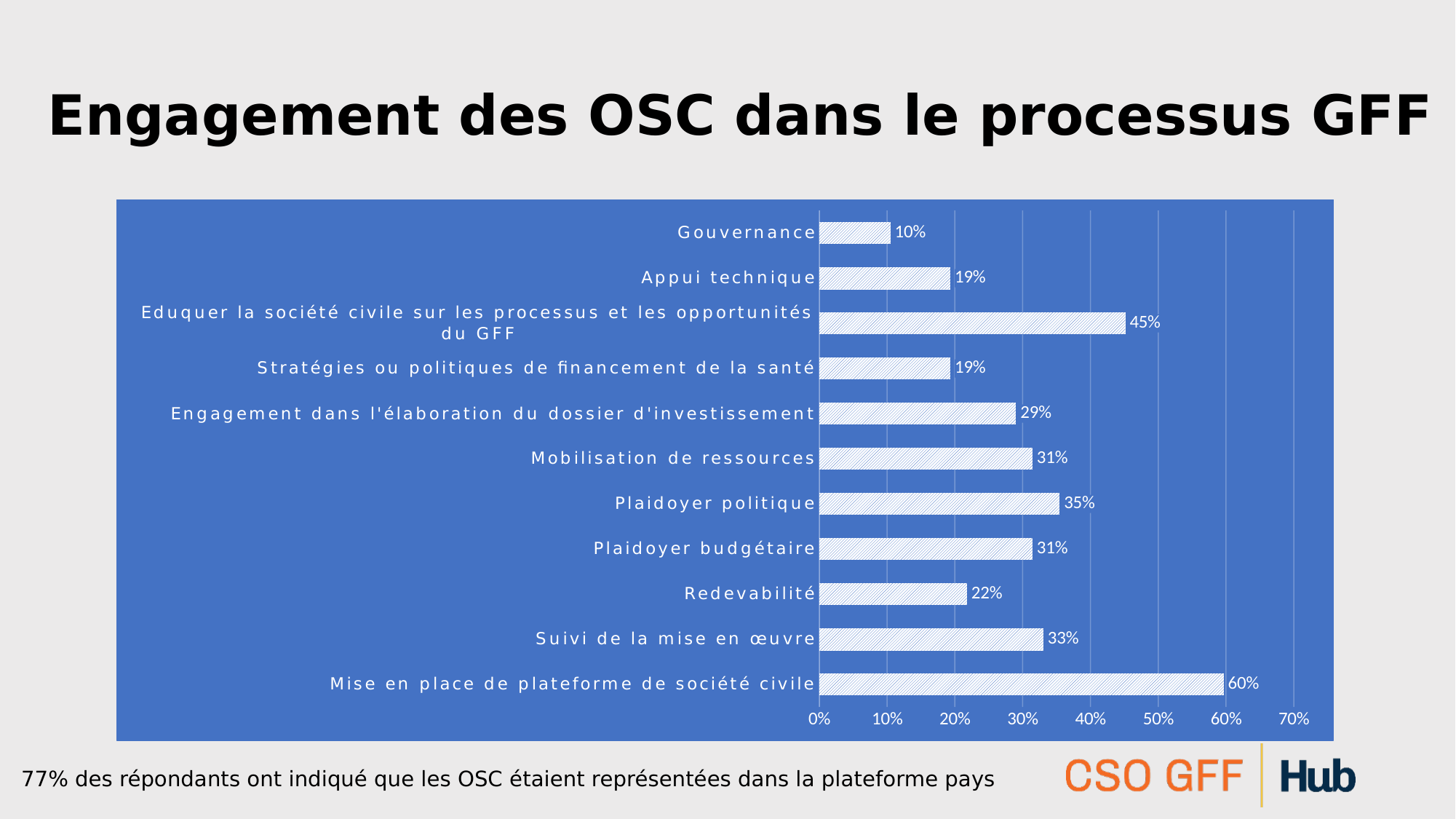

# Engagement des OSC dans le processus GFF

### Chart

| Category | Responses |
|---|---|
| Mise en place de plateforme de société civile | 0.5967741935483871 |
| Suivi de la mise en œuvre | 0.33064516129032256 |
| Redevabilité | 0.21774193548387097 |
| Plaidoyer budgétaire | 0.31451612903225806 |
| Plaidoyer politique | 0.3548387096774194 |
| Mobilisation de ressources | 0.31451612903225806 |
| Engagement dans l'élaboration du dossier d'investissement | 0.2903225806451613 |
| Stratégies ou politiques de financement de la santé | 0.1935483870967742 |
| Eduquer la société civile sur les processus et les opportunités du GFF | 0.45161290322580644 |
| Appui technique | 0.1935483870967742 |
| Gouvernance | 0.10483870967741936 |
77% des répondants ont indiqué que les OSC étaient représentées dans la plateforme pays